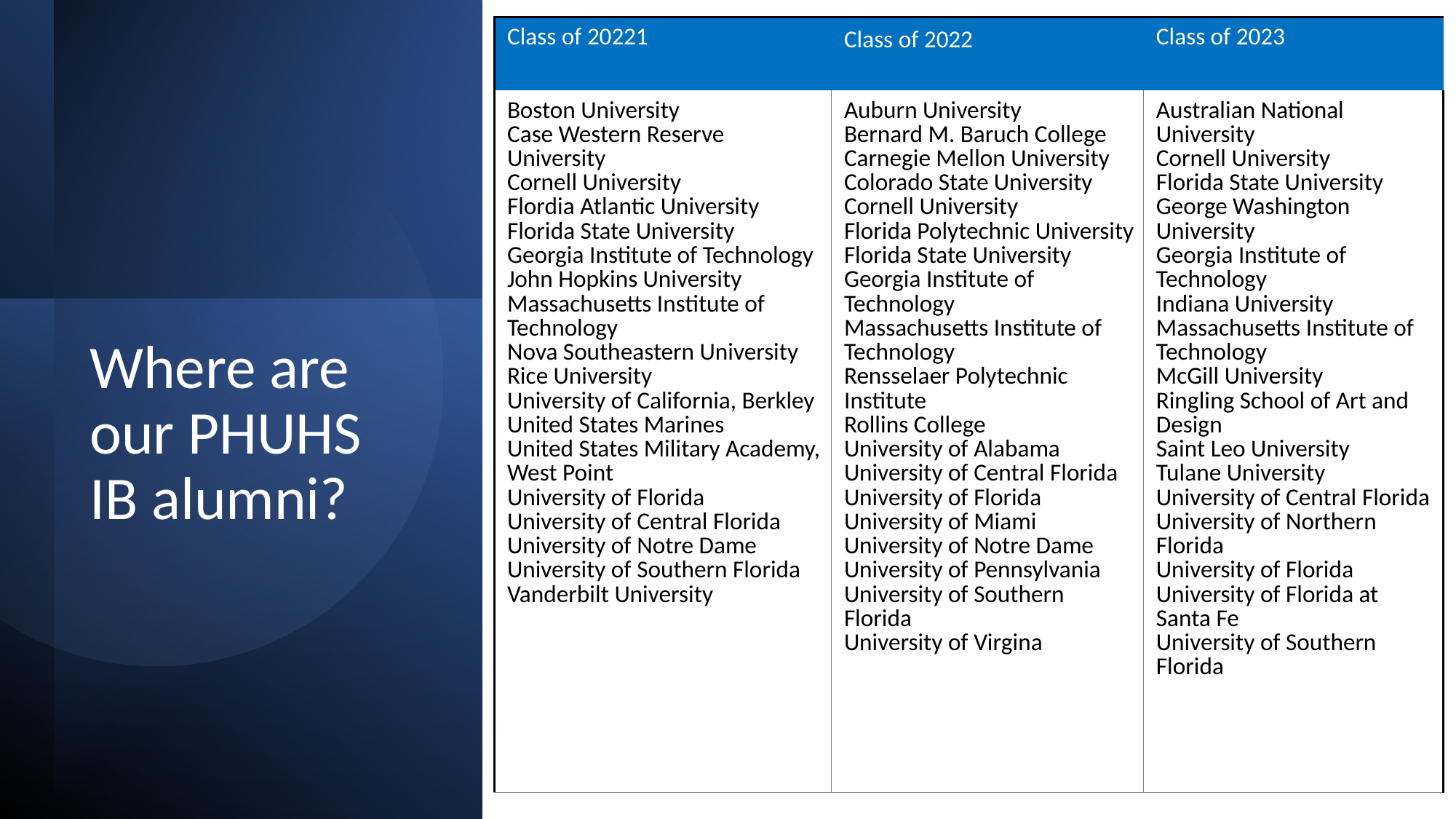

| Class of 20221 | Class of 2022 | Class of 2023 |
| --- | --- | --- |
| Boston University Case Western Reserve University Cornell University Flordia Atlantic University Florida State University Georgia Institute of Technology John Hopkins University Massachusetts Institute of Technology Nova Southeastern University Rice University University of California, Berkley United States Marines United States Military Academy, West Point University of Florida University of Central Florida University of Notre Dame University of Southern Florida Vanderbilt University | Auburn University Bernard M. Baruch College Carnegie Mellon University Colorado State University Cornell University Florida Polytechnic University Florida State University Georgia Institute of Technology Massachusetts Institute of Technology Rensselaer Polytechnic Institute Rollins College University of Alabama University of Central Florida University of Florida University of Miami University of Notre Dame University of Pennsylvania University of Southern Florida University of Virgina | Australian National University Cornell University Florida State University George Washington University Georgia Institute of Technology Indiana University Massachusetts Institute of Technology McGill University Ringling School of Art and Design Saint Leo University Tulane University University of Central Florida University of Northern Florida University of Florida University of Florida at Santa Fe University of Southern Florida |

# Where are our PHUHS IB alumni?